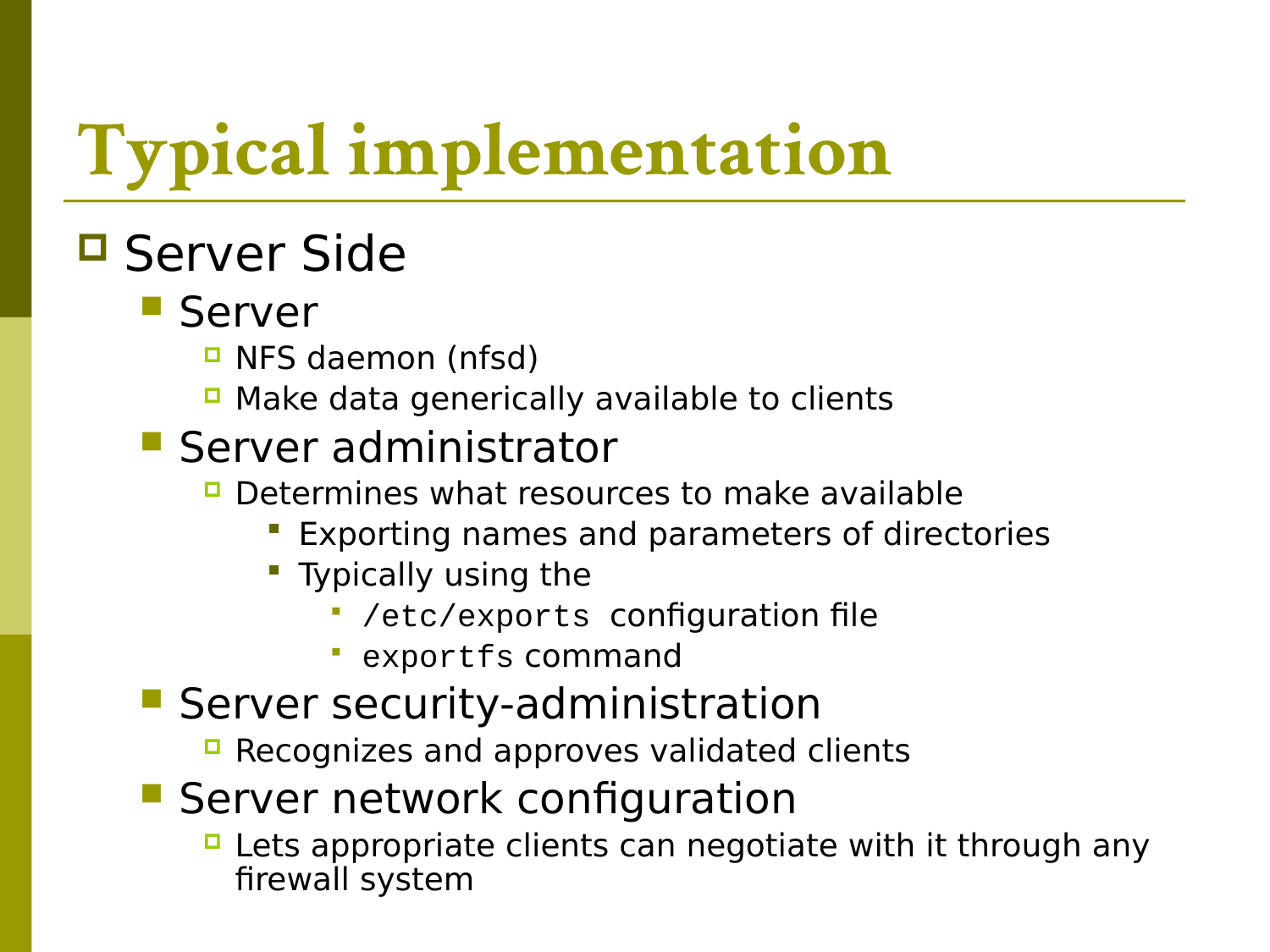

# Typical implementation
Server Side
Server
NFS daemon (nfsd)
Make data generically available to clients
Server administrator
Determines what resources to make available
Exporting names and parameters of directories
Typically using the
/etc/exports configuration file
exportfs command
Server security-administration
Recognizes and approves validated clients
Server network configuration
Lets appropriate clients can negotiate with it through any firewall system